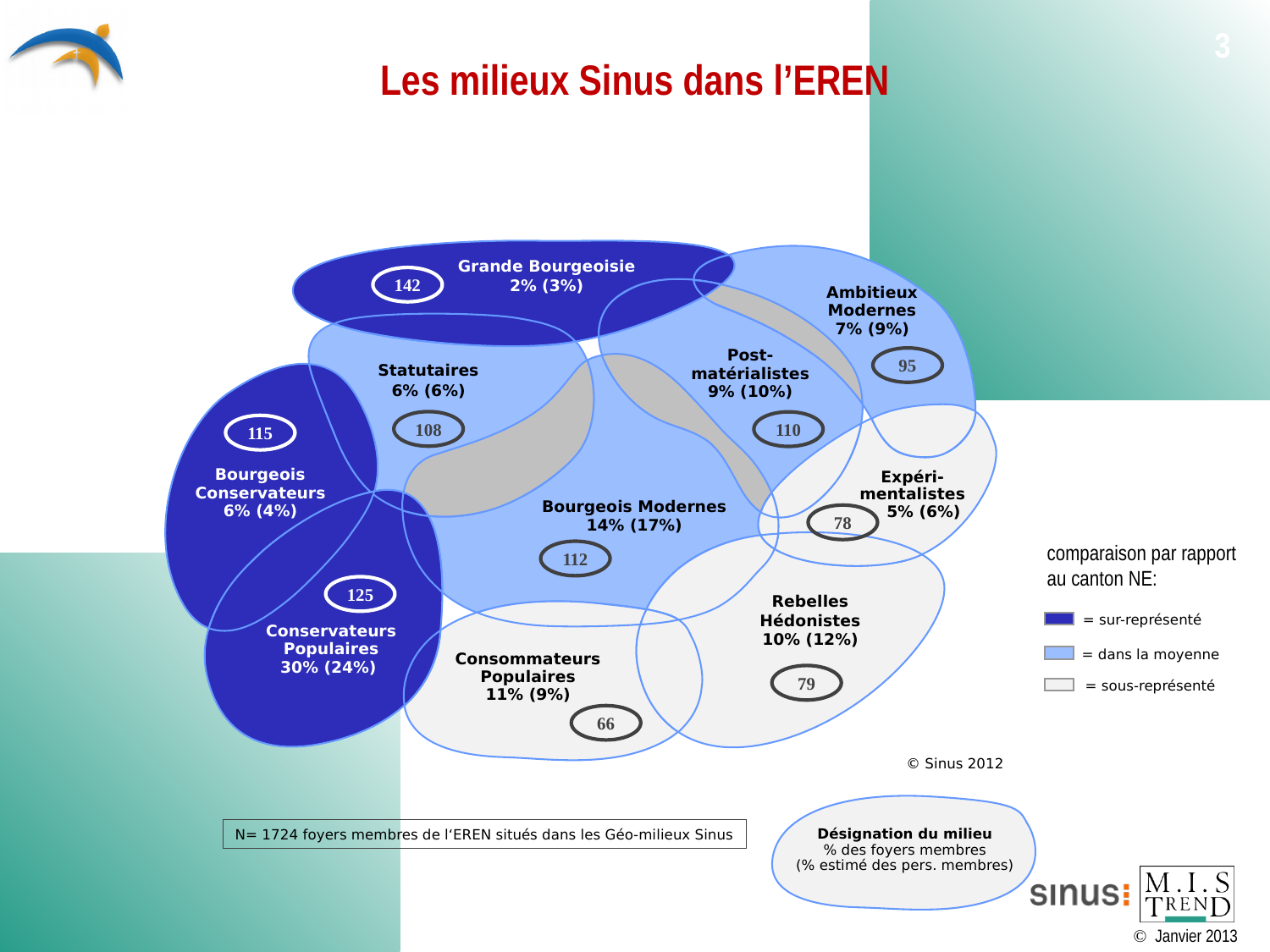

# Les milieux Sinus dans l’EREN
3

Grande Bourgeoisie
2% (3%)

142
Ambitieux
Modernes
7% (9%)

Post-
matérialistes
9% (10%)
95
Statutaires
6% (6%)
108
110
115
Bourgeois
Conservateurs
6% (4%)
Expéri-
mentalistes
    5% (6%)
Bourgeois Modernes
14% (17%)
78
comparaison par rapport
au canton NE:
112
125
Rebelles
Hédonistes
10% (12%)
= sur-représenté

= dans la moyenne

= sous-représenté

Conservateurs
Populaires
30% (24%)
Consommateurs
Populaires
11% (9%)
79
66
© Sinus 2012

N= 1724 foyers membres de l‘EREN situés dans les Géo-milieux Sinus
Désignation du milieu
% des foyers membres
(% estimé des pers. membres)